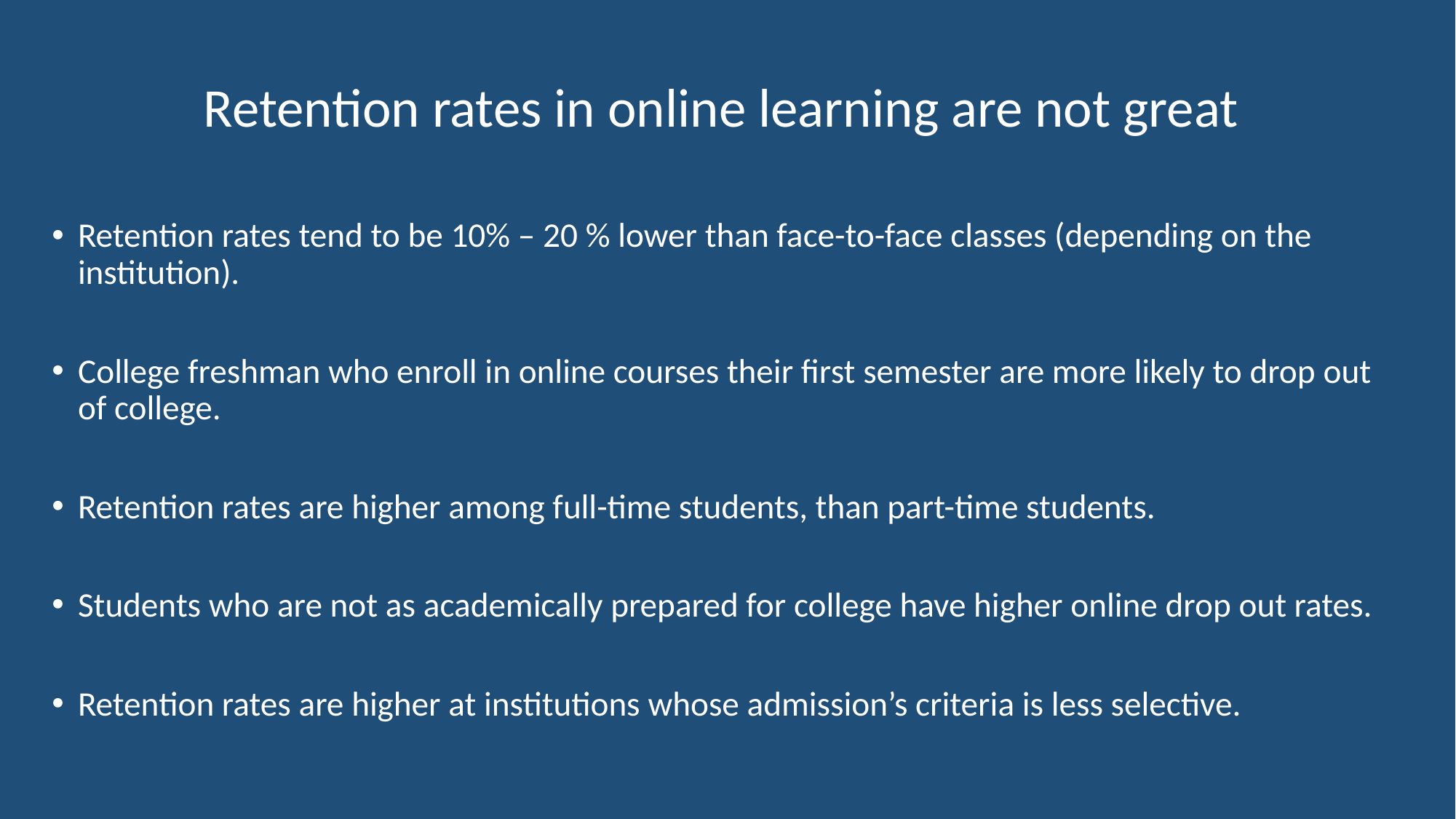

# Retention rates in online learning are not great
Retention rates tend to be 10% – 20 % lower than face-to-face classes (depending on the institution).

College freshman who enroll in online courses their first semester are more likely to drop out of college.

Retention rates are higher among full-time students, than part-time students.

Students who are not as academically prepared for college have higher online drop out rates.

Retention rates are higher at institutions whose admission’s criteria is less selective.